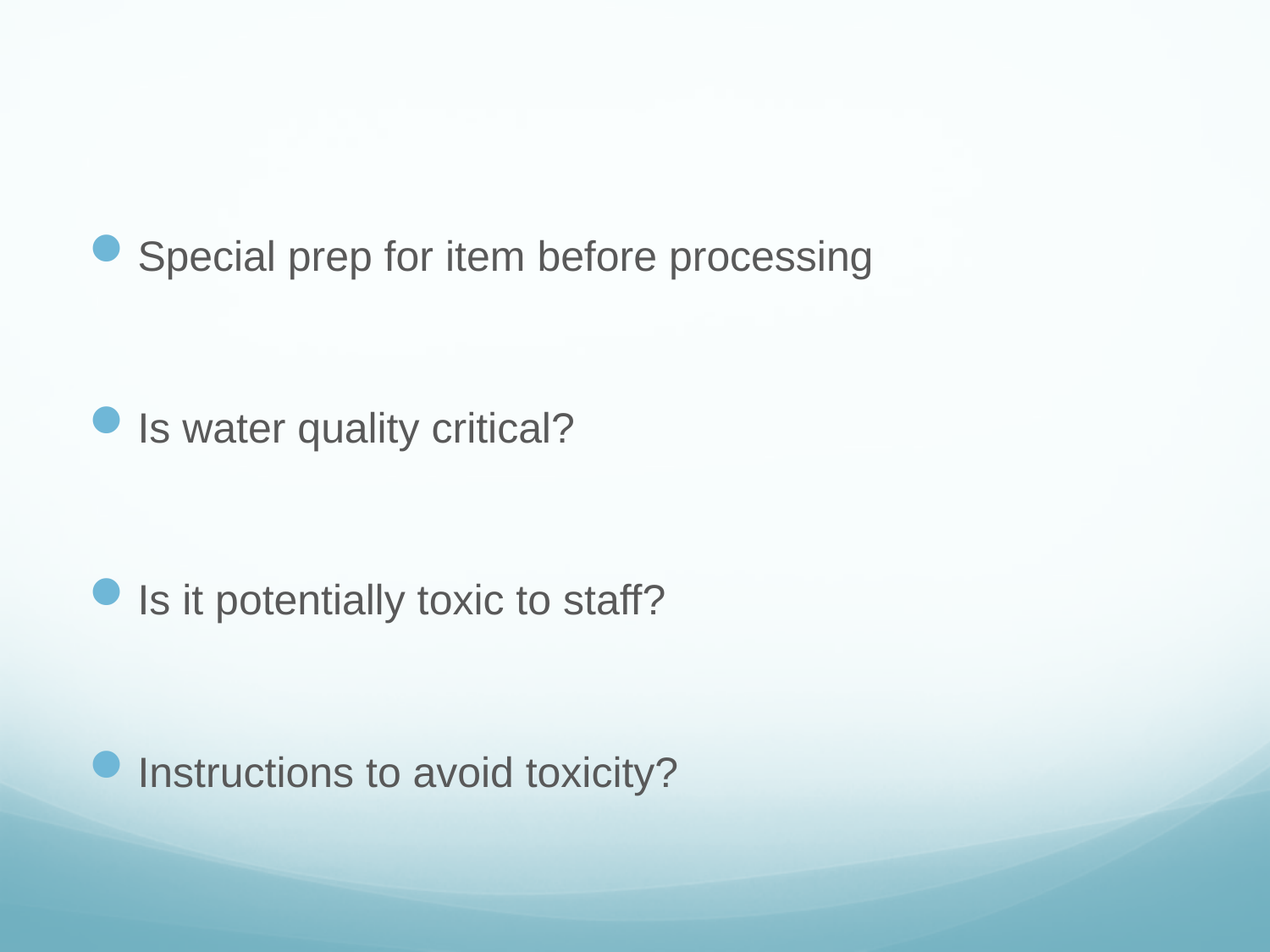

#
Special prep for item before processing

Is water quality critical?

Is it potentially toxic to staff?

Instructions to avoid toxicity?